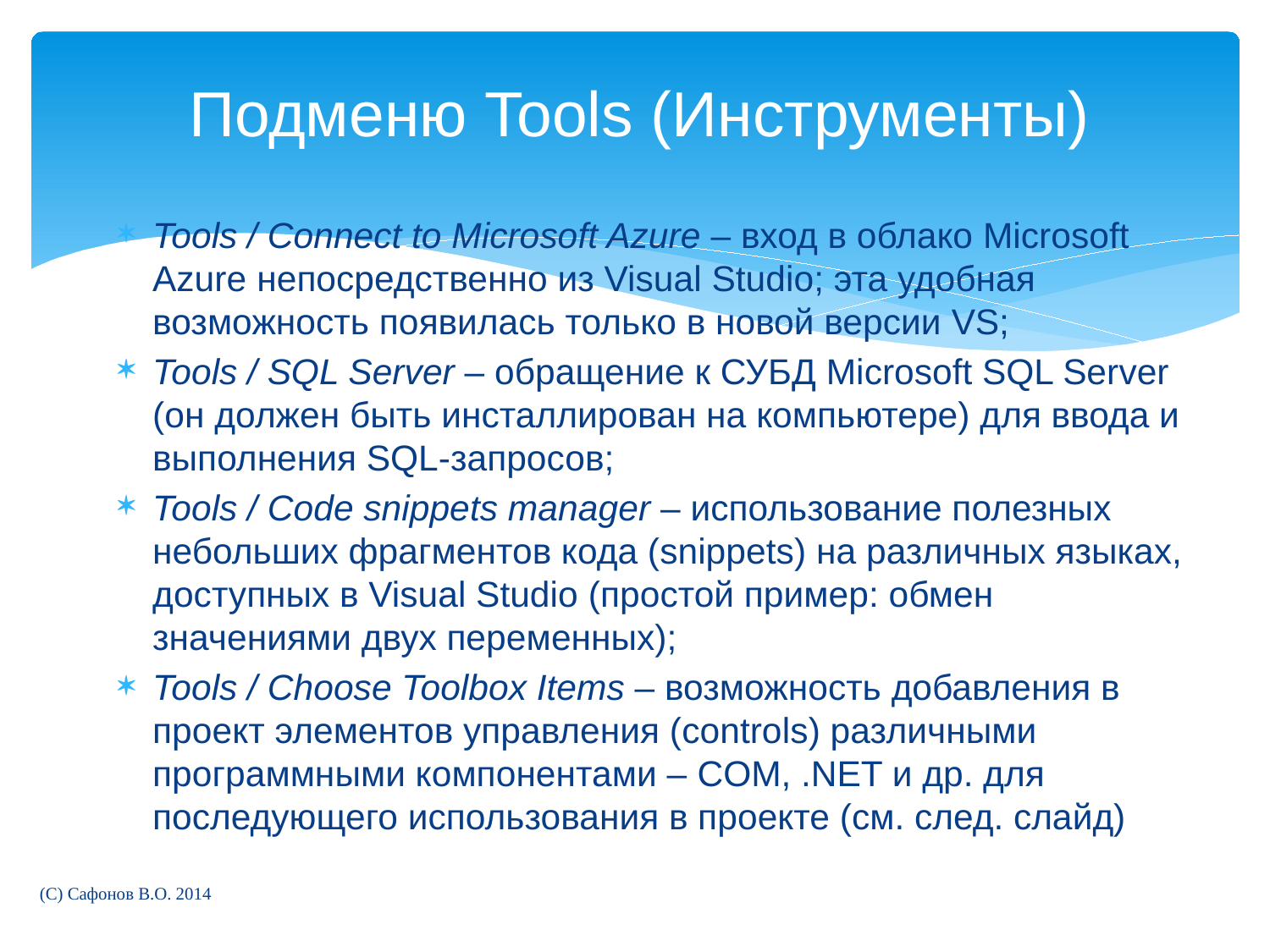

# Подменю Tools (Инструменты)
Tools / Connect to Microsoft Azure – вход в облако Microsoft Azure непосредственно из Visual Studiо; эта удобная возможность появилась только в новой версии VS;
Tools / SQL Server – обращение к СУБД Microsoft SQL Server (он должен быть инсталлирован на компьютере) для ввода и выполнения SQL-запросов;
Tools / Code snippets manager – использование полезных небольших фрагментов кода (snippets) на различных языках, доступных в Visual Studio (простой пример: обмен значениями двух переменных);
Tools / Choose Toolbox Items – возможность добавления в проект элементов управления (controls) различными программными компонентами – COM, .NET и др. для последующего использования в проекте (см. след. слайд)
(C) Сафонов В.О. 2014